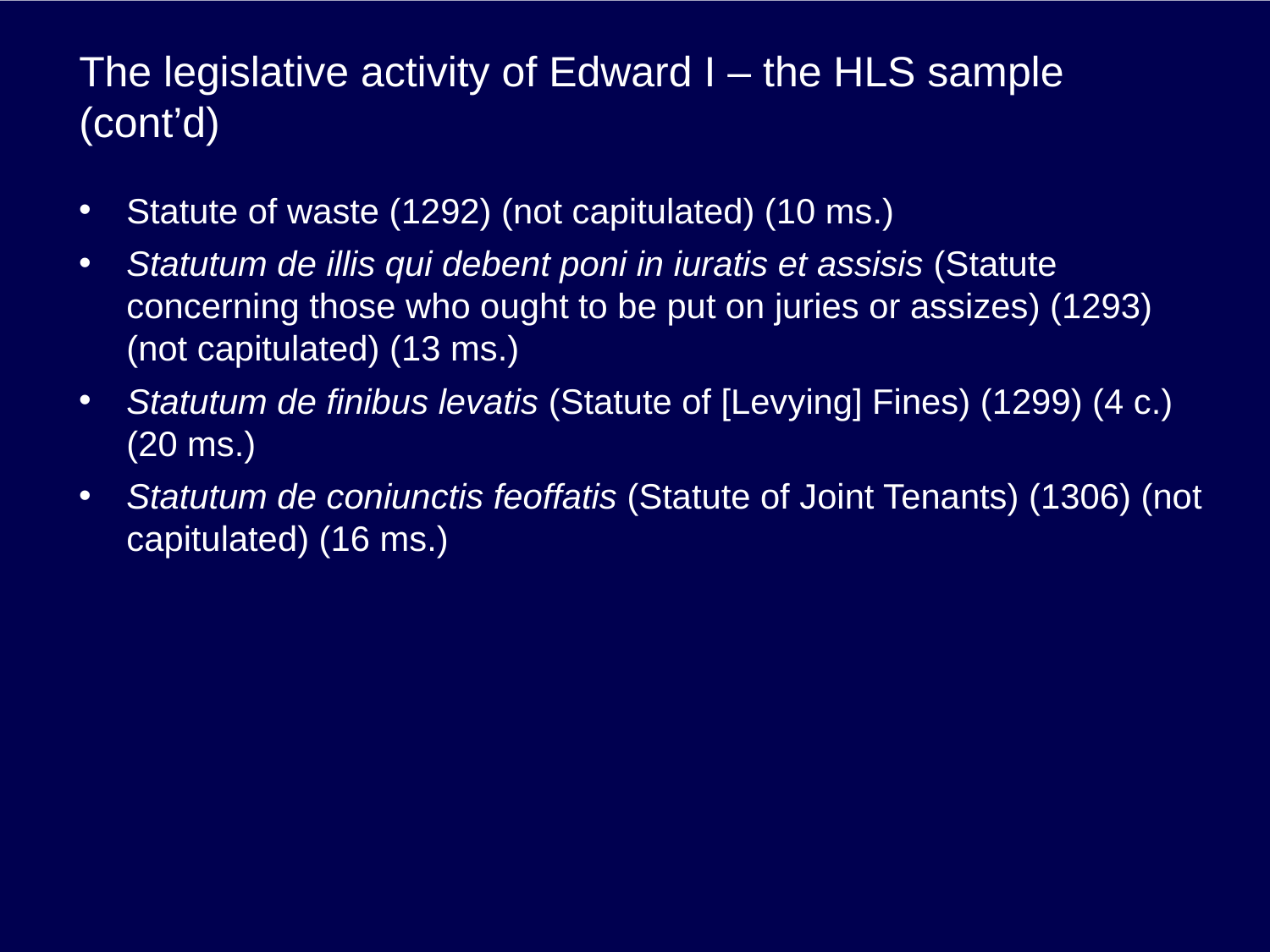

# The legislative activity of Edward I – the HLS sample (cont’d)
Statute of waste (1292) (not capitulated) (10 ms.)

Statutum de illis qui debent poni in iuratis et assisis (Statute concerning those who ought to be put on juries or assizes) (1293) (not capitulated) (13 ms.)

Statutum de finibus levatis (Statute of [Levying] Fines) (1299) (4 c.) (20 ms.)

Statutum de coniunctis feoffatis (Statute of Joint Tenants) (1306) (not capitulated) (16 ms.)